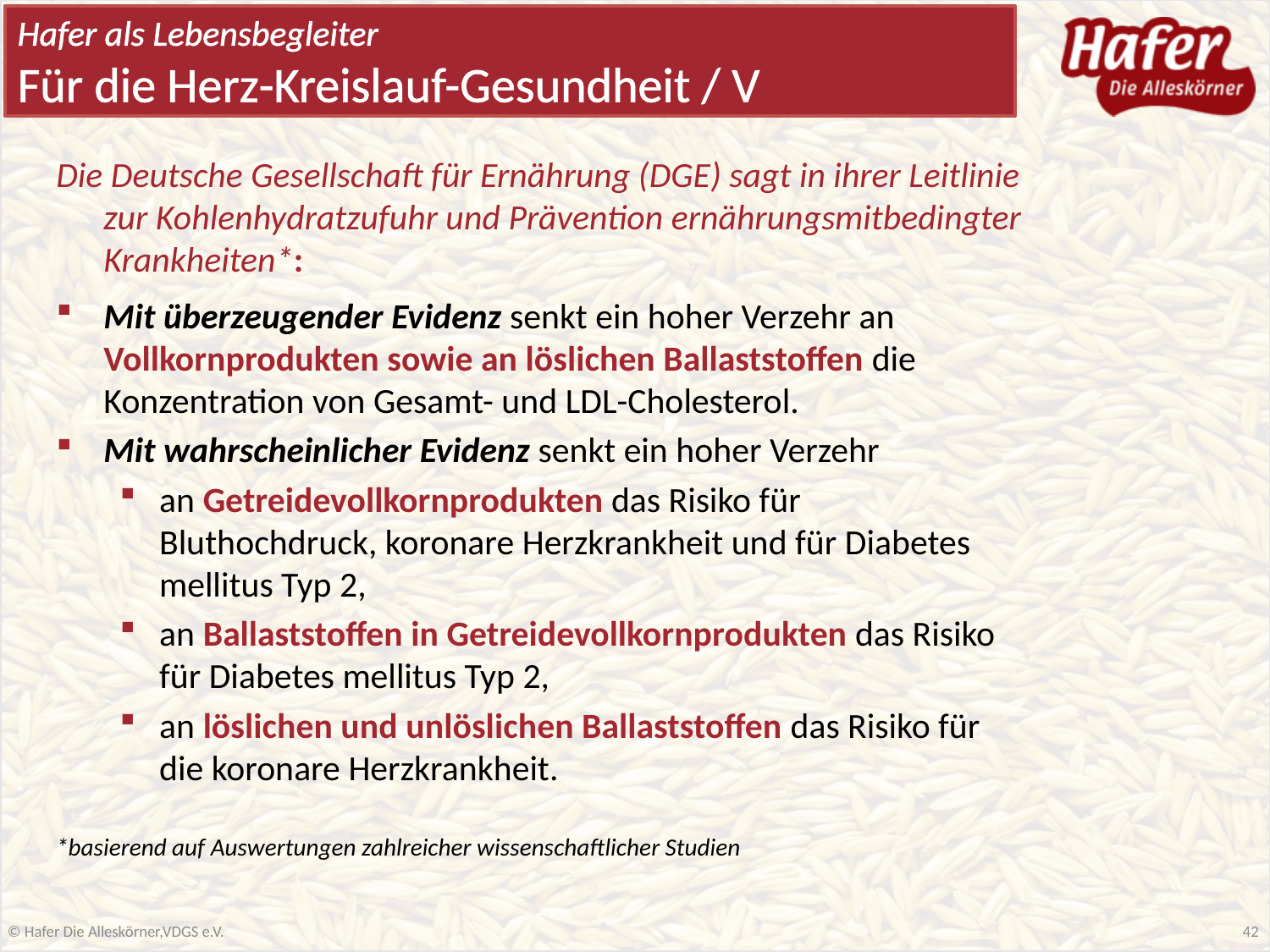

Hafer als Lebensbegleiter
Für die Herz-Kreislauf-Gesundheit / V
Die Deutsche Gesellschaft für Ernährung (DGE) sagt in ihrer Leitlinie zur Kohlenhydratzufuhr und Prävention ernährungsmitbedingter Krankheiten*:
Mit überzeugender Evidenz senkt ein hoher Verzehr an Vollkornprodukten sowie an löslichen Ballaststoffen die Konzentration von Gesamt- und LDL-Cholesterol.
Mit wahrscheinlicher Evidenz senkt ein hoher Verzehr
an Getreidevollkornprodukten das Risiko für Bluthochdruck, koronare Herzkrankheit und für Diabetes mellitus Typ 2,
an Ballaststoffen in Getreidevollkornprodukten das Risiko für Diabetes mellitus Typ 2,
an löslichen und unlöslichen Ballaststoffen das Risiko für die koronare Herzkrankheit.

*basierend auf Auswertungen zahlreicher wissenschaftlicher Studien
© Hafer Die Alleskörner,VDGS e.V.
42